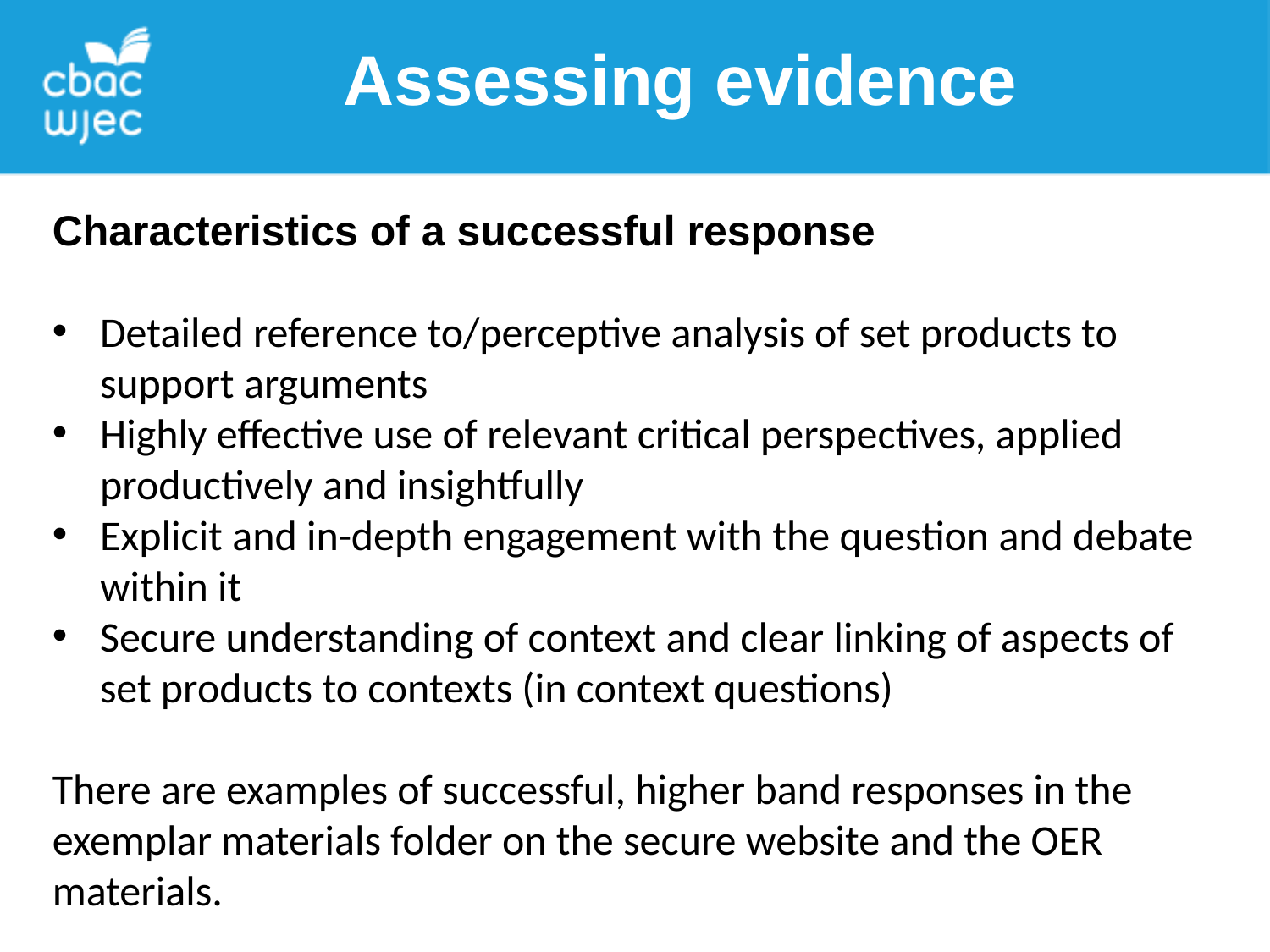

Assessing evidence
Characteristics of a successful response

Detailed reference to/perceptive analysis of set products to support arguments
Highly effective use of relevant critical perspectives, applied productively and insightfully
Explicit and in-depth engagement with the question and debate within it
Secure understanding of context and clear linking of aspects of set products to contexts (in context questions)

There are examples of successful, higher band responses in the exemplar materials folder on the secure website and the OER materials.